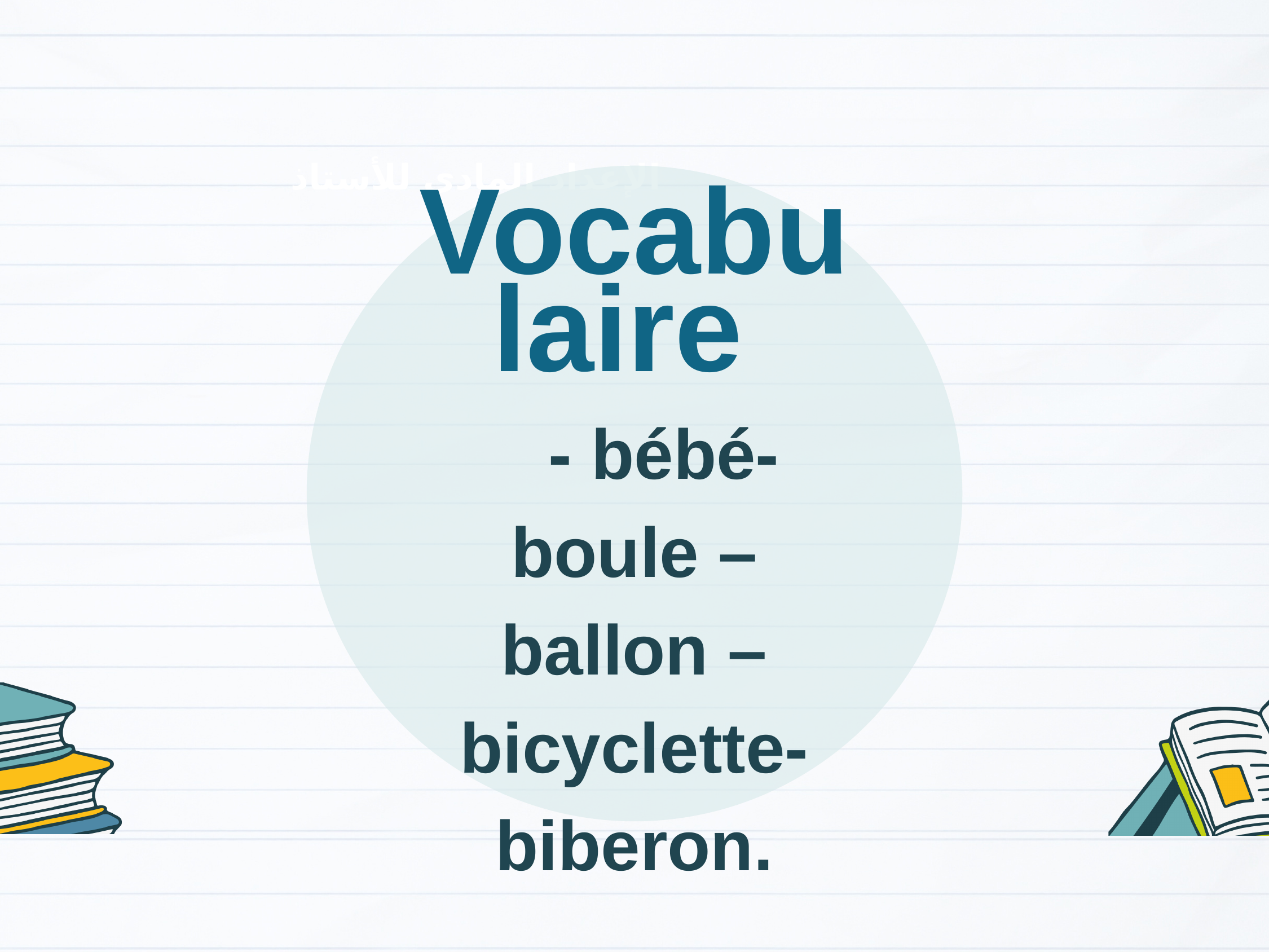

Vocabulaire
   - bébé-boule –ballon – bicyclette- biberon.

الإعداد المادي للأستاذ